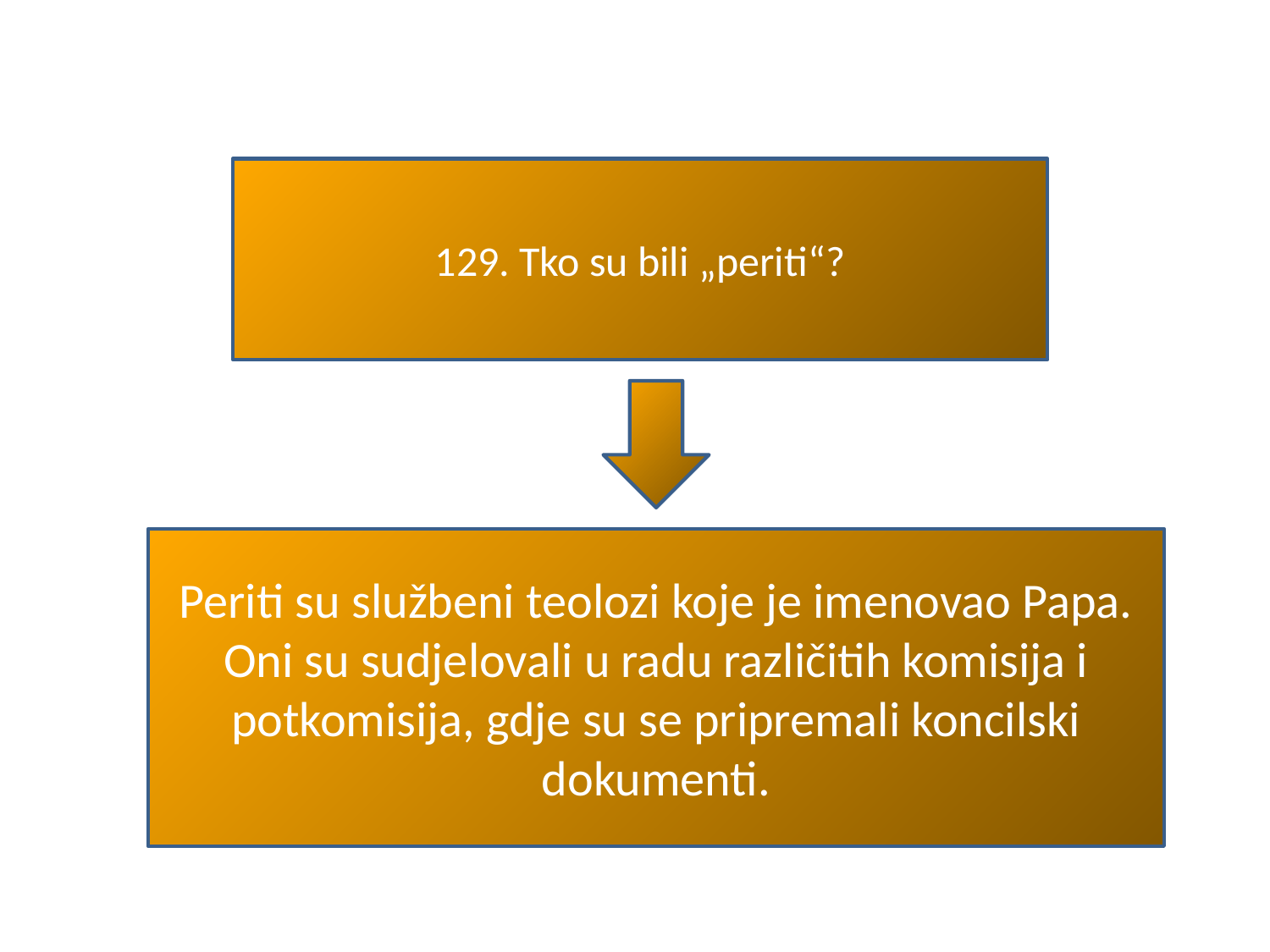

#
129. Tko su bili „periti“?

Periti su službeni teolozi koje je imenovao Papa. Oni su sudjelovali u radu različitih komisija i potkomisija, gdje su se pripremali koncilski dokumenti.